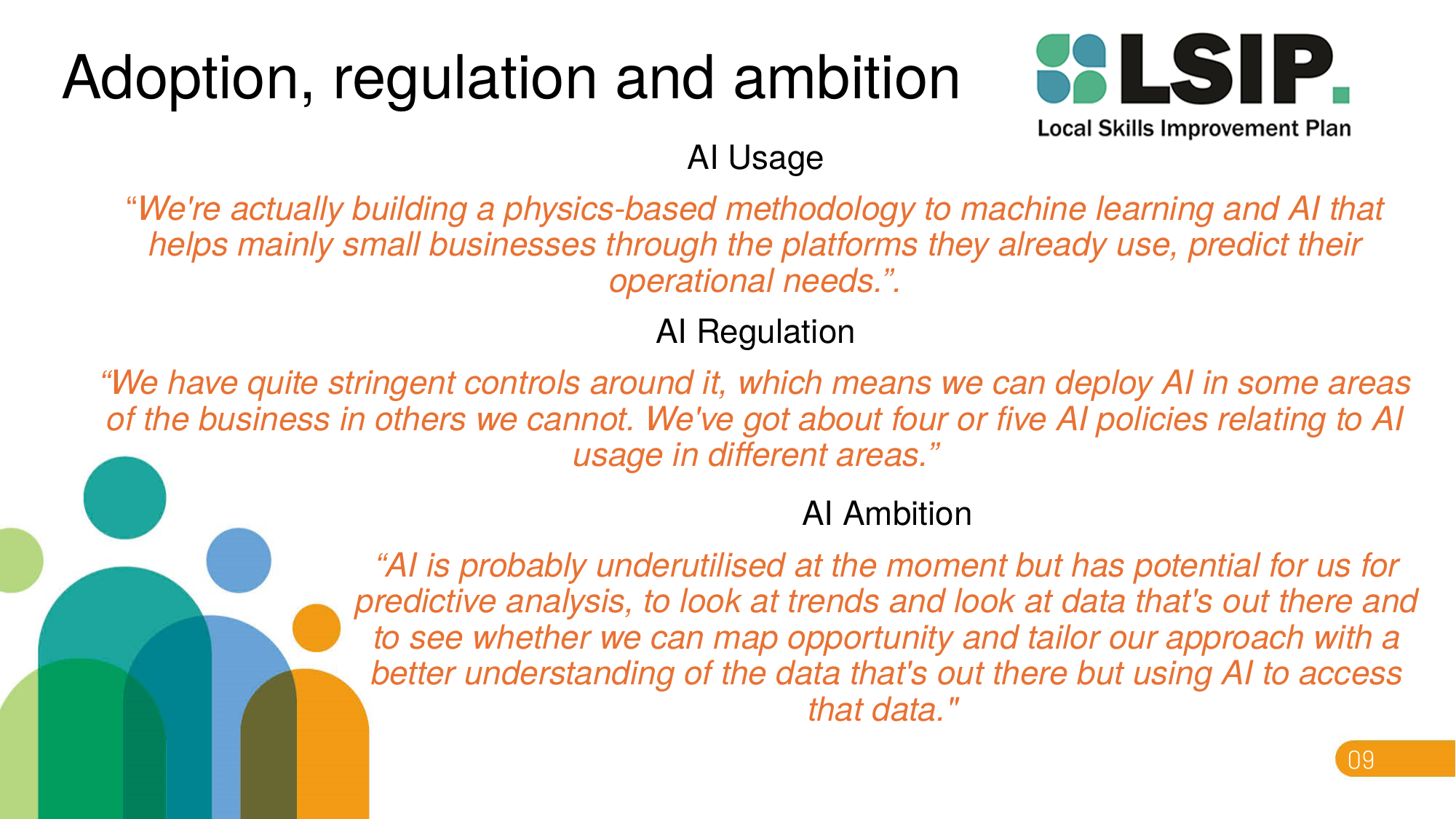

# Adoption, regulation and ambition
AI Usage
“We're actually building a physics-based methodology to machine learning and AI that helps mainly small businesses through the platforms they already use, predict their operational needs.”.
AI Regulation
“We have quite stringent controls around it, which means we can deploy AI in some areas of the business in others we cannot. We've got about four or five AI policies relating to AI usage in different areas.”

AI Ambition
“AI is probably underutilised at the moment but has potential for us for predictive analysis, to look at trends and look at data that's out there and to see whether we can map opportunity and tailor our approach with a better understanding of the data that's out there but using AI to access that data."
09